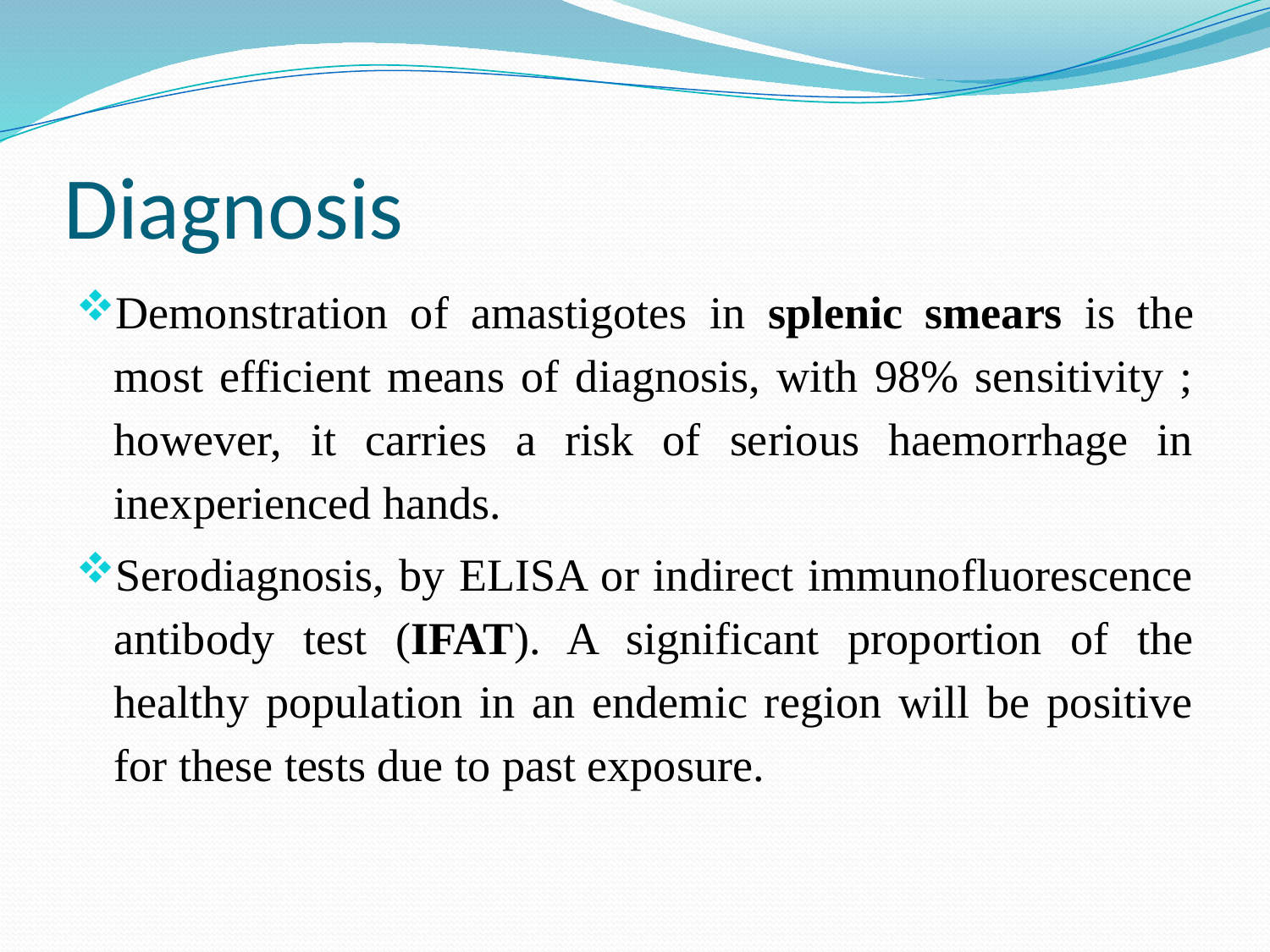

# Diagnosis
Demonstration of amastigotes in splenic smears is the most efficient means of diagnosis, with 98% sensitivity ; however, it carries a risk of serious haemorrhage in inexperienced hands.
Serodiagnosis, by ELISA or indirect immunofluorescence antibody test (IFAT). A significant proportion of the healthy population in an endemic region will be positive for these tests due to past exposure.